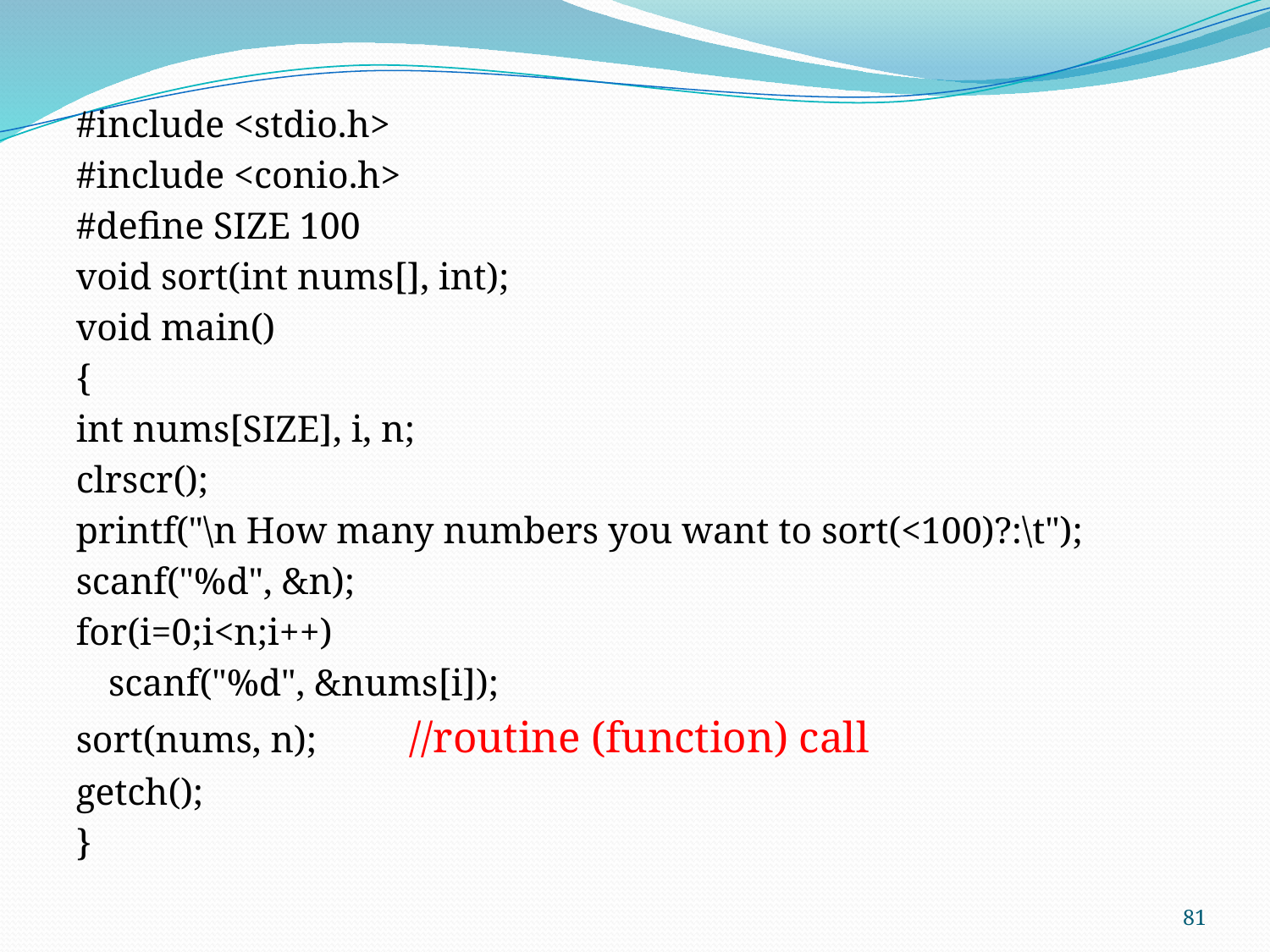

#include <stdio.h>
#include <conio.h>
#define SIZE 100
void sort(int nums[], int);
void main()
{
int nums[SIZE], i, n;
clrscr();
printf("\n How many numbers you want to sort(<100)?:\t");
scanf("%d", &n);
for(i=0;i<n;i++)
	scanf("%d", &nums[i]);
sort(nums, n);		//routine (function) call
getch();
}
81